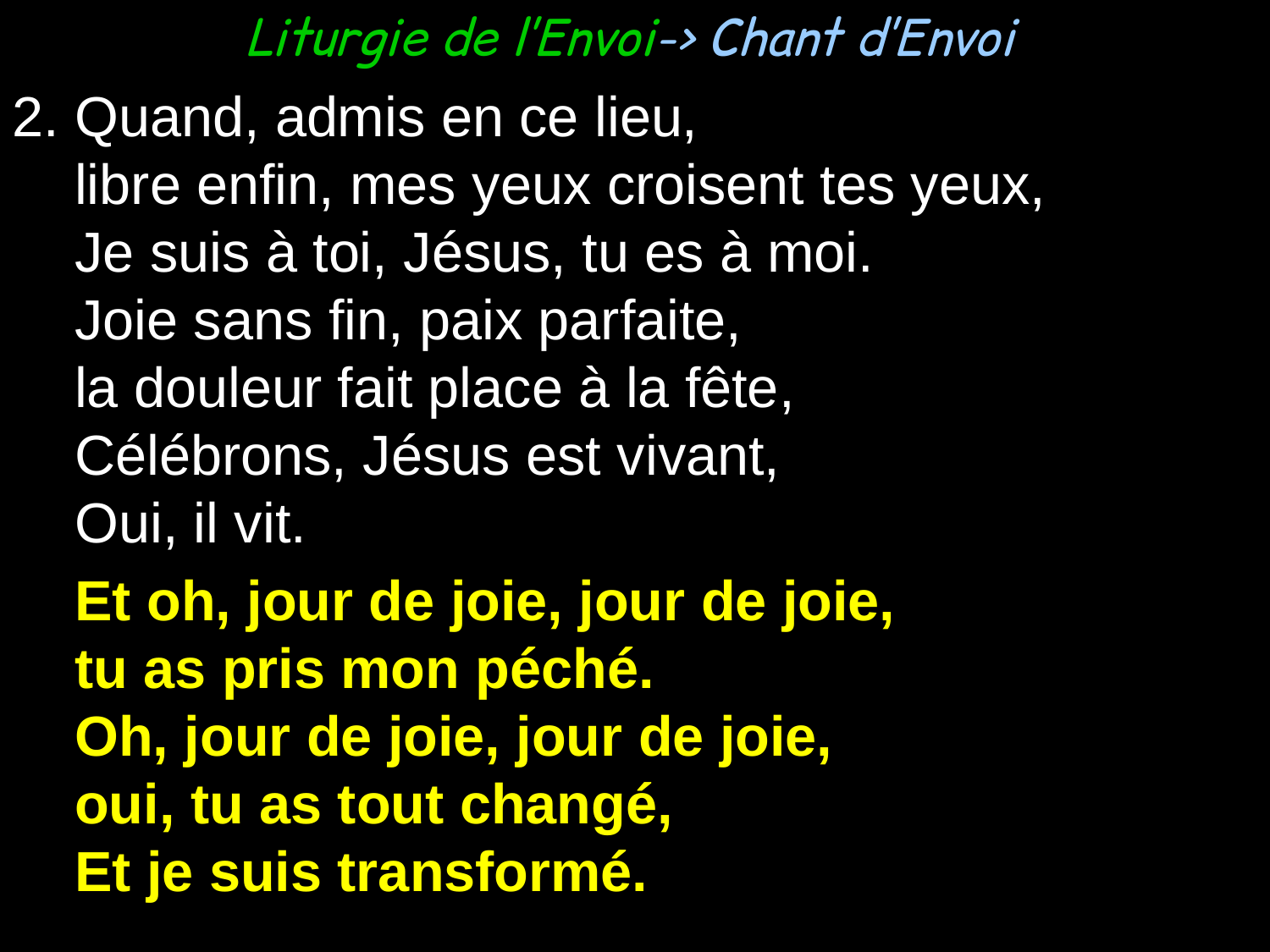

Liturgie de l’Envoi-> Chant d’Envoi
Quand, admis en ce lieu,
libre enfin, mes yeux croisent tes yeux,
Je suis à toi, Jésus, tu es à moi.
Joie sans fin, paix parfaite,
la douleur fait place à la fête,
Célébrons, Jésus est vivant,
Oui, il vit.
Et oh, jour de joie, jour de joie,
tu as pris mon péché.
Oh, jour de joie, jour de joie,
oui, tu as tout changé,
Et je suis transformé.